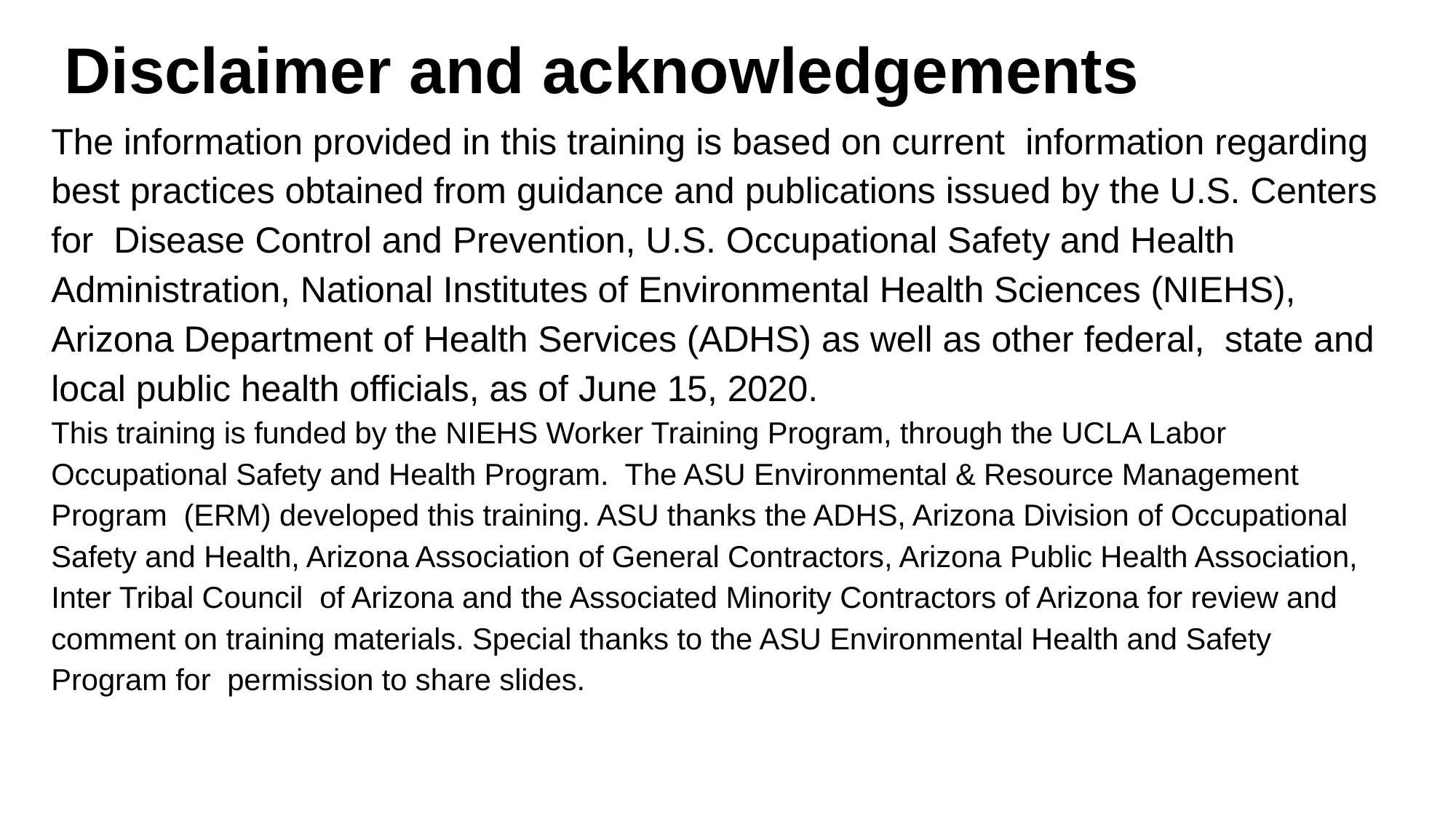

# Disclaimer and acknowledgements
The information provided in this training is based on current  information regarding best practices obtained from guidance and publications issued by the U.S. Centers for  Disease Control and Prevention, U.S. Occupational Safety and Health Administration, National Institutes of Environmental Health Sciences (NIEHS), Arizona Department of Health Services (ADHS) as well as other federal,  state and local public health officials, as of June 15, 2020.
This training is funded by the NIEHS Worker Training Program, through the UCLA Labor Occupational Safety and Health Program.  The ASU Environmental & Resource Management Program  (ERM) developed this training. ASU thanks the ADHS, Arizona Division of Occupational Safety and Health, Arizona Association of General Contractors, Arizona Public Health Association, Inter Tribal Council  of Arizona and the Associated Minority Contractors of Arizona for review and comment on training materials. Special thanks to the ASU Environmental Health and Safety Program for  permission to share slides.